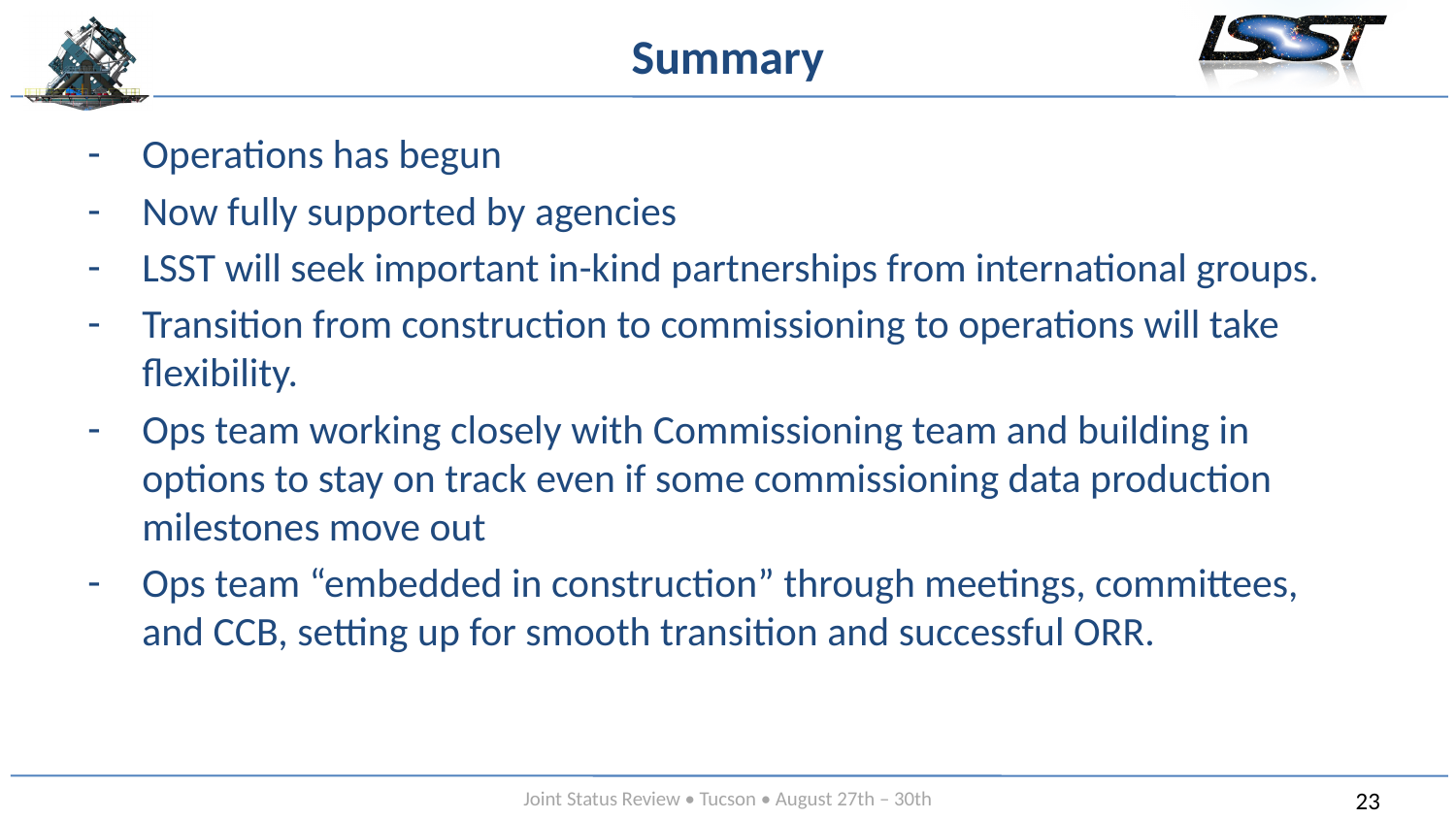

# Summary
Operations has begun
Now fully supported by agencies
LSST will seek important in-kind partnerships from international groups.
Transition from construction to commissioning to operations will take flexibility.
Ops team working closely with Commissioning team and building in options to stay on track even if some commissioning data production milestones move out
Ops team “embedded in construction” through meetings, committees, and CCB, setting up for smooth transition and successful ORR.